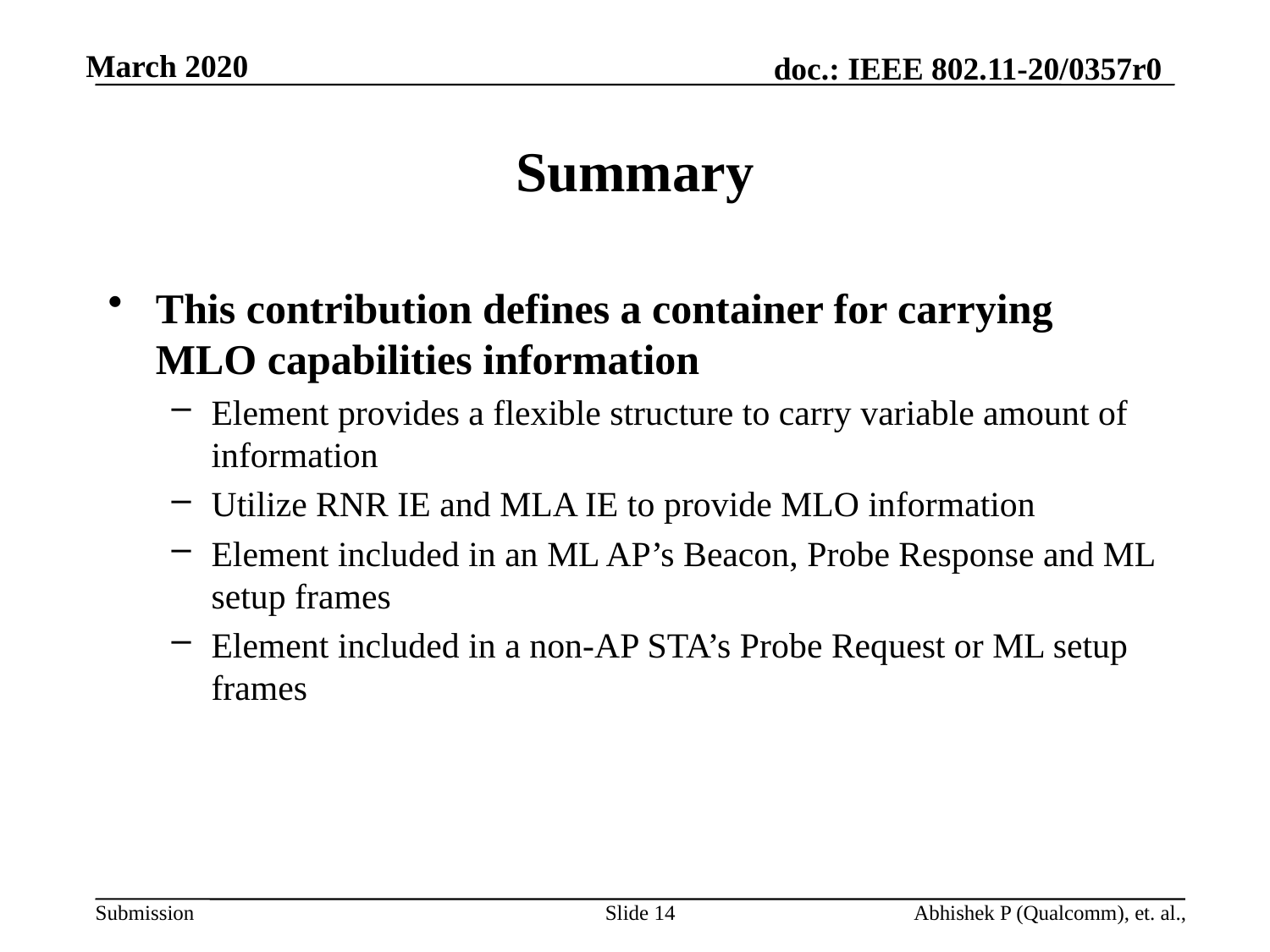

# Summary
This contribution defines a container for carrying MLO capabilities information
Element provides a flexible structure to carry variable amount of information
Utilize RNR IE and MLA IE to provide MLO information
Element included in an ML AP’s Beacon, Probe Response and ML setup frames
Element included in a non-AP STA’s Probe Request or ML setup frames
Slide 14
Abhishek P (Qualcomm), et. al.,